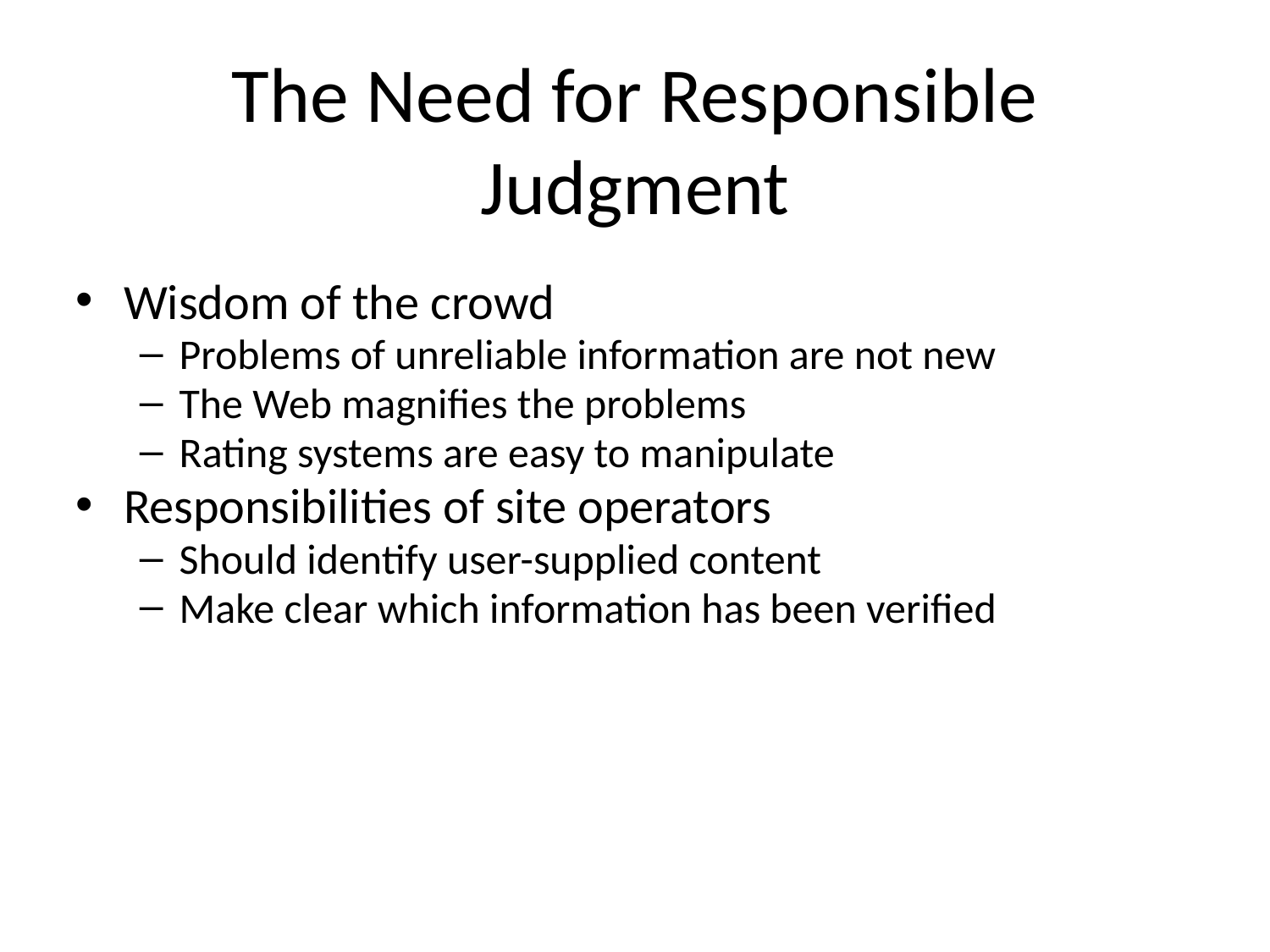

# The Need for Responsible Judgment
Wisdom of the crowd
Problems of unreliable information are not new
The Web magnifies the problems
Rating systems are easy to manipulate
Responsibilities of site operators
Should identify user-supplied content
Make clear which information has been verified